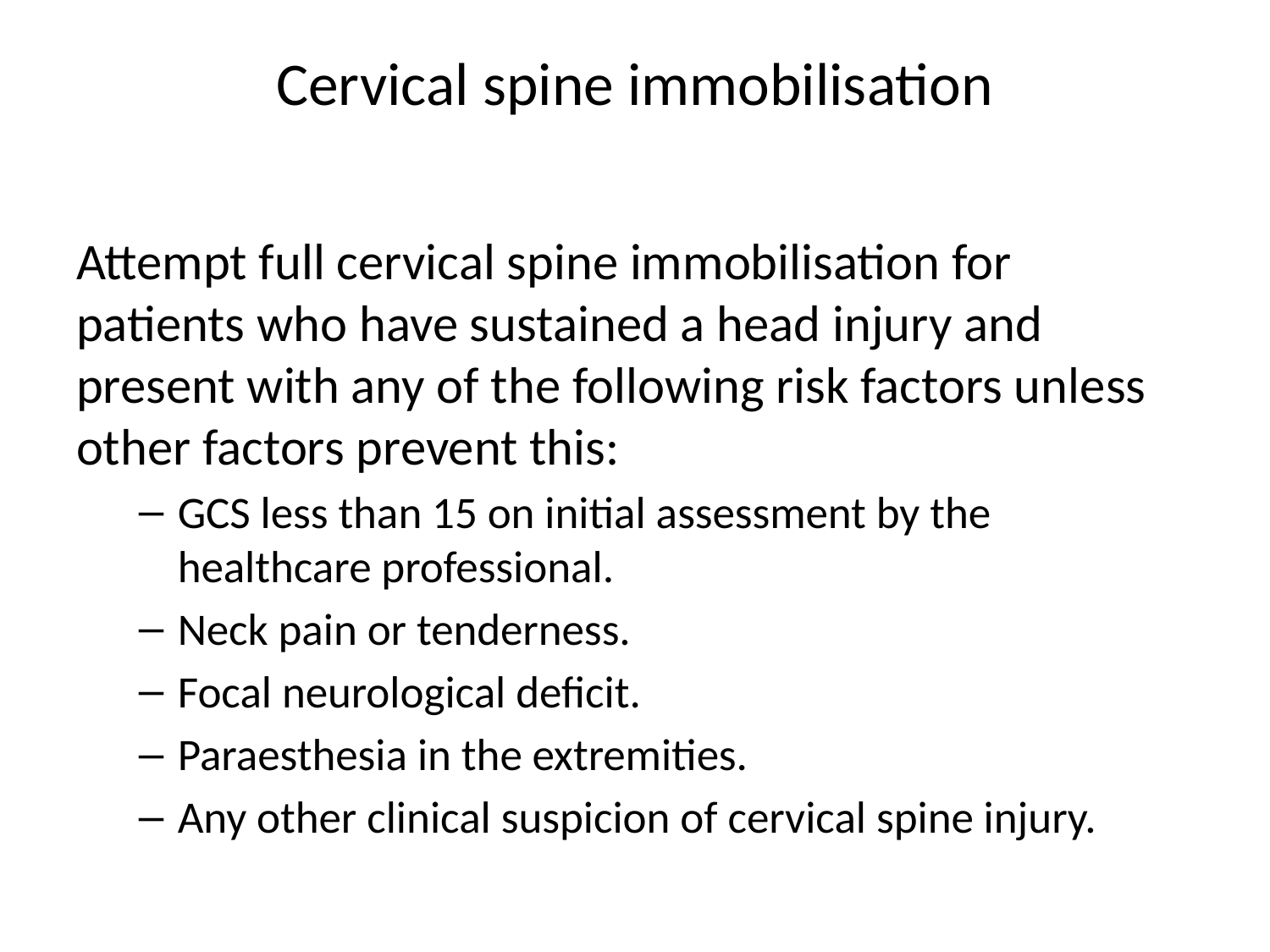

# Cervical spine immobilisation
Attempt full cervical spine immobilisation for patients who have sustained a head injury and present with any of the following risk factors unless other factors prevent this:
GCS less than 15 on initial assessment by the healthcare professional.
Neck pain or tenderness.
Focal neurological deficit.
Paraesthesia in the extremities.
Any other clinical suspicion of cervical spine injury.